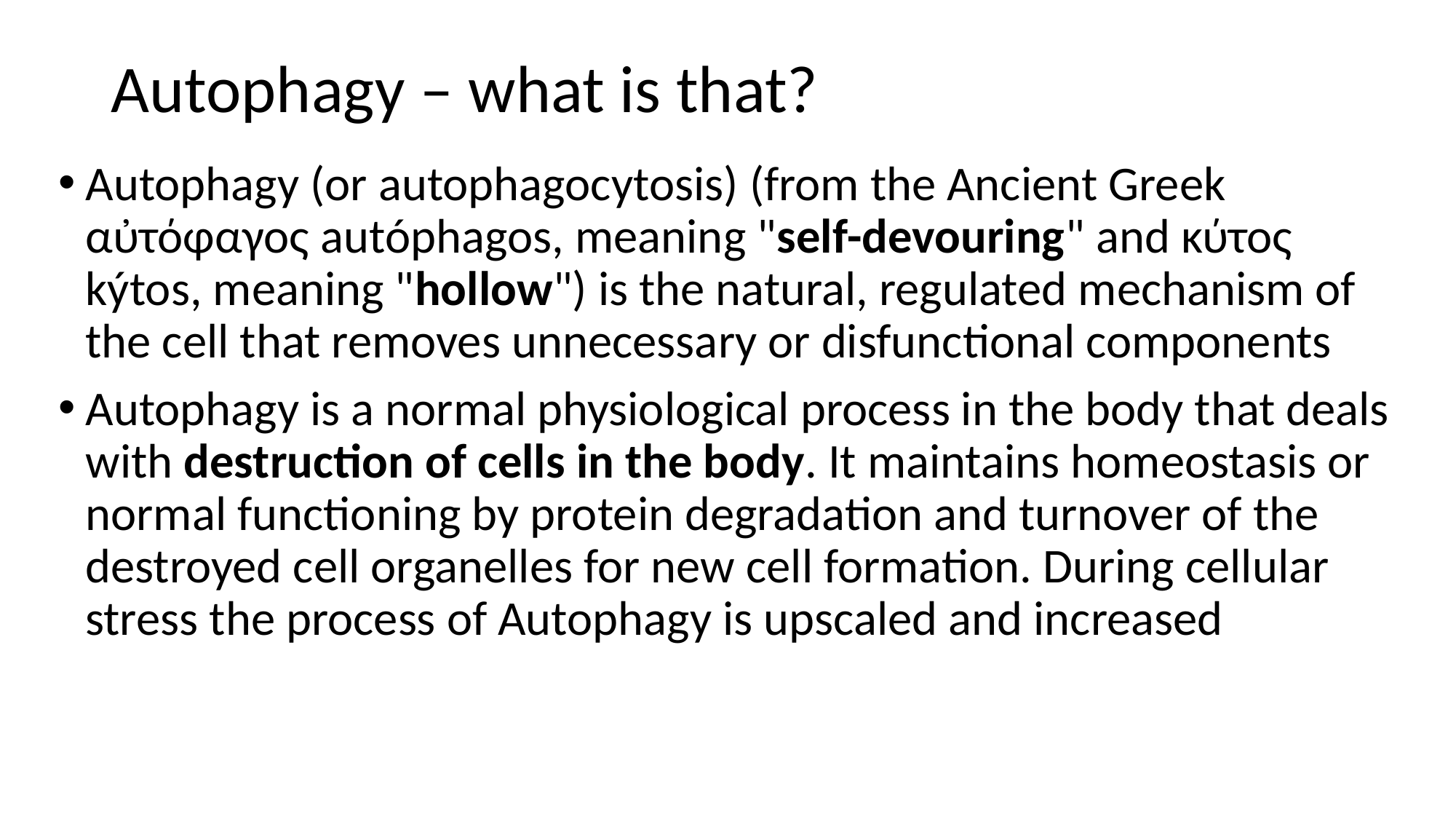

# Autophagy – what is that?
Autophagy (or autophagocytosis) (from the Ancient Greek αὐτόφαγος autóphagos, meaning "self-devouring" and κύτος kýtos, meaning "hollow") is the natural, regulated mechanism of the cell that removes unnecessary or disfunctional components
Autophagy is a normal physiological process in the body that deals with destruction of cells in the body. It maintains homeostasis or normal functioning by protein degradation and turnover of the destroyed cell organelles for new cell formation. During cellular stress the process of Autophagy is upscaled and increased